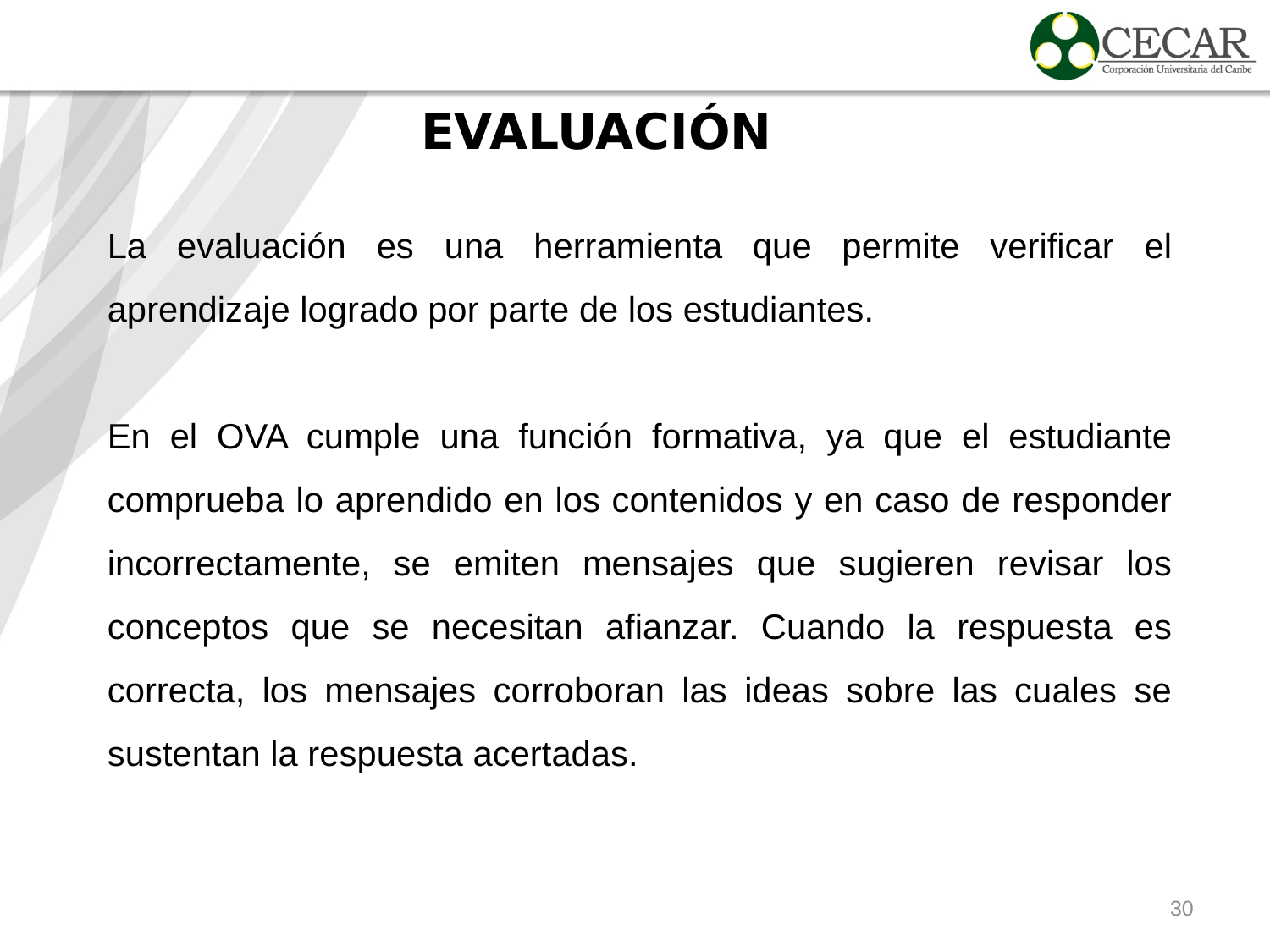

EVALUACIÓN
La evaluación es una herramienta que permite verificar el aprendizaje logrado por parte de los estudiantes.

En el OVA cumple una función formativa, ya que el estudiante comprueba lo aprendido en los contenidos y en caso de responder incorrectamente, se emiten mensajes que sugieren revisar los conceptos que se necesitan afianzar. Cuando la respuesta es correcta, los mensajes corroboran las ideas sobre las cuales se sustentan la respuesta acertadas.
30